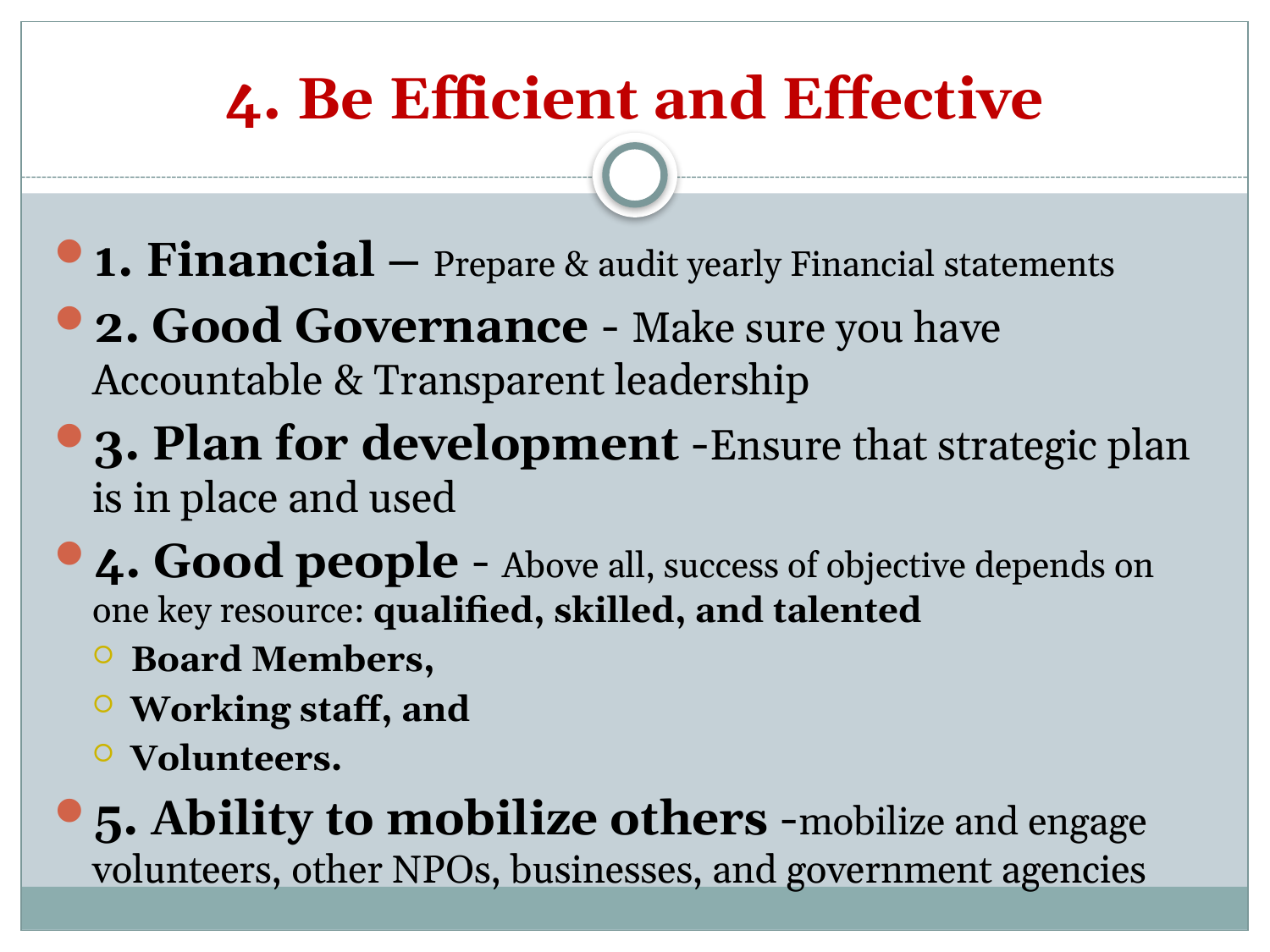

# 4. Be Efficient and Effective
1. Financial – Prepare & audit yearly Financial statements
2. Good Governance - Make sure you have Accountable & Transparent leadership
3. Plan for development -Ensure that strategic plan is in place and used
4. Good people - Above all, success of objective depends on one key resource: qualified, skilled, and talented
Board Members,
Working staff, and
Volunteers.
5. Ability to mobilize others -mobilize and engage volunteers, other NPOs, businesses, and government agencies